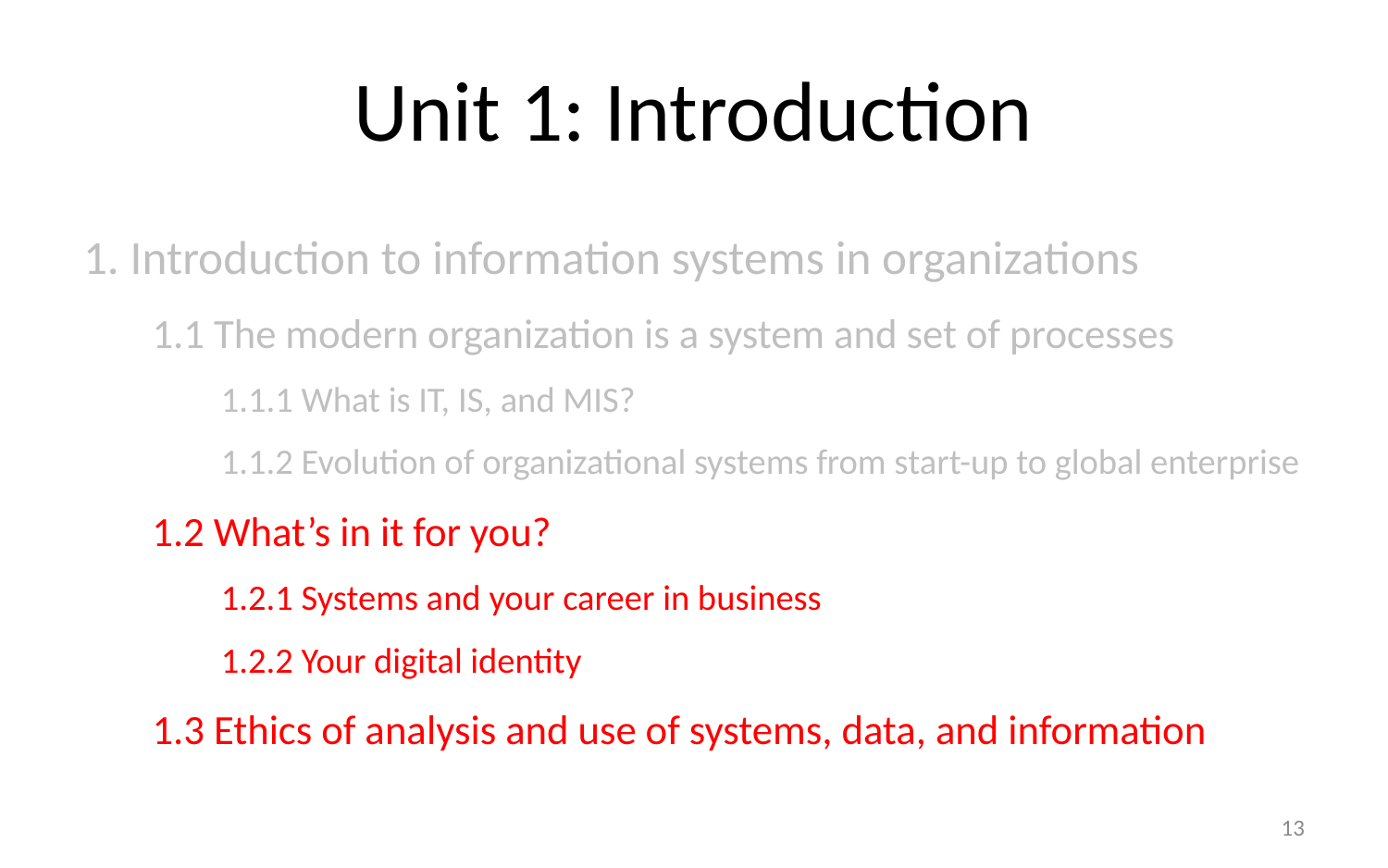

# Unit 1: Introduction
1. Introduction to information systems in organizations
1.1 The modern organization is a system and set of processes
1.1.1 What is IT, IS, and MIS?
1.1.2 Evolution of organizational systems from start-up to global enterprise
1.2 What’s in it for you?
1.2.1 Systems and your career in business
1.2.2 Your digital identity
1.3 Ethics of analysis and use of systems, data, and information

13